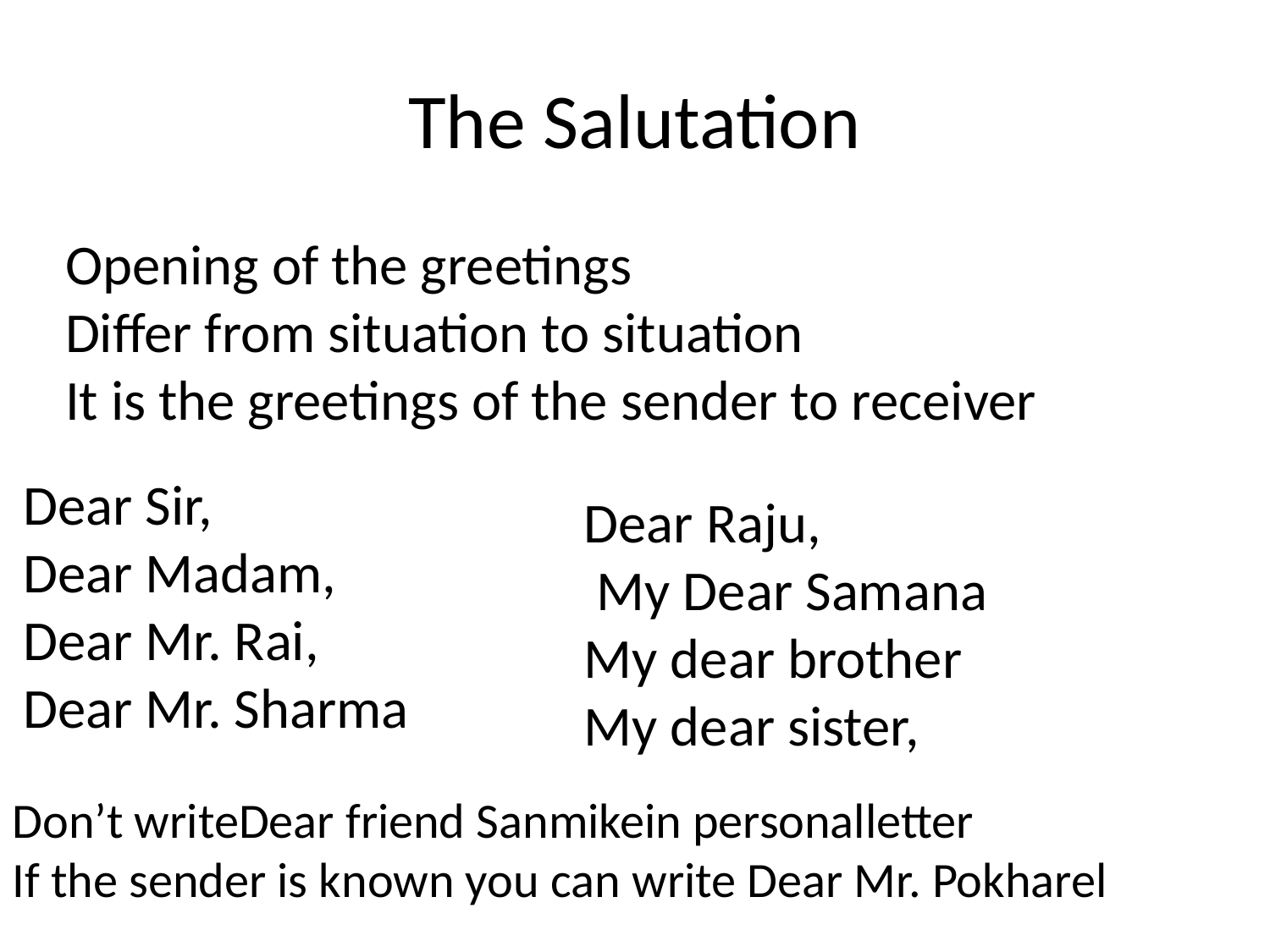

# The Salutation
Opening of the greetings
Differ from situation to situation
It is the greetings of the sender to receiver

Dear Sir,
Dear Madam,
Dear Mr. Rai,
Dear Mr. Sharma
Dear Raju,
 My Dear Samana
My dear brother
My dear sister,
Don’t writeDear friend Sanmikein personalletter
If the sender is known you can write Dear Mr. Pokharel